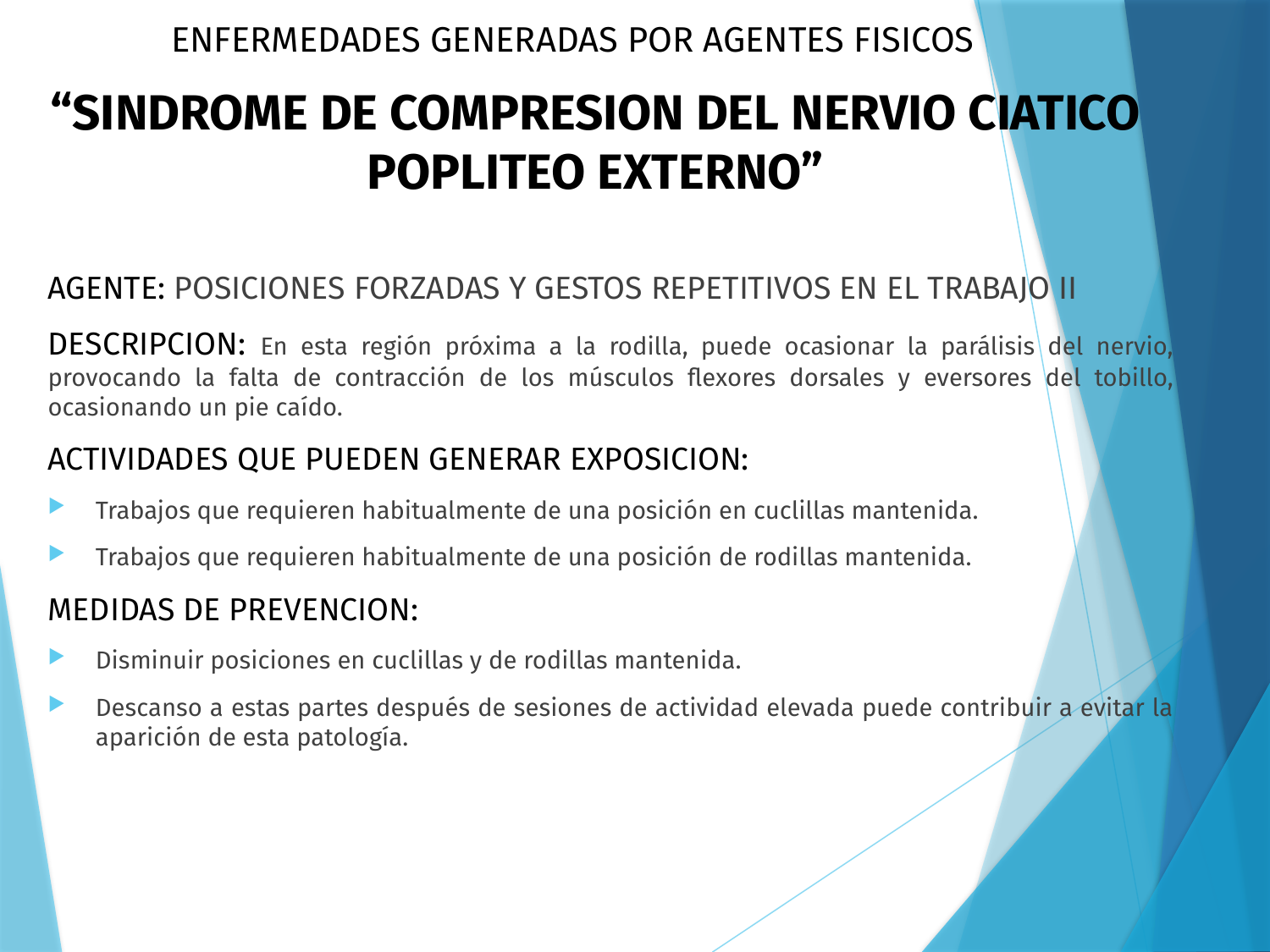

# ENFERMEDADES GENERADAS POR AGENTES FISICOS
“SINDROME DE COMPRESION DEL NERVIO CIATICO POPLITEO EXTERNO”
AGENTE: POSICIONES FORZADAS Y GESTOS REPETITIVOS EN EL TRABAJO II
DESCRIPCION: En esta región próxima a la rodilla, puede ocasionar la parálisis del nervio, provocando la falta de contracción de los músculos flexores dorsales y eversores del tobillo, ocasionando un pie caído.
ACTIVIDADES QUE PUEDEN GENERAR EXPOSICION:
Trabajos que requieren habitualmente de una posición en cuclillas mantenida.
Trabajos que requieren habitualmente de una posición de rodillas mantenida.
MEDIDAS DE PREVENCION:
Disminuir posiciones en cuclillas y de rodillas mantenida.
Descanso a estas partes después de sesiones de actividad elevada puede contribuir a evitar la aparición de esta patología.